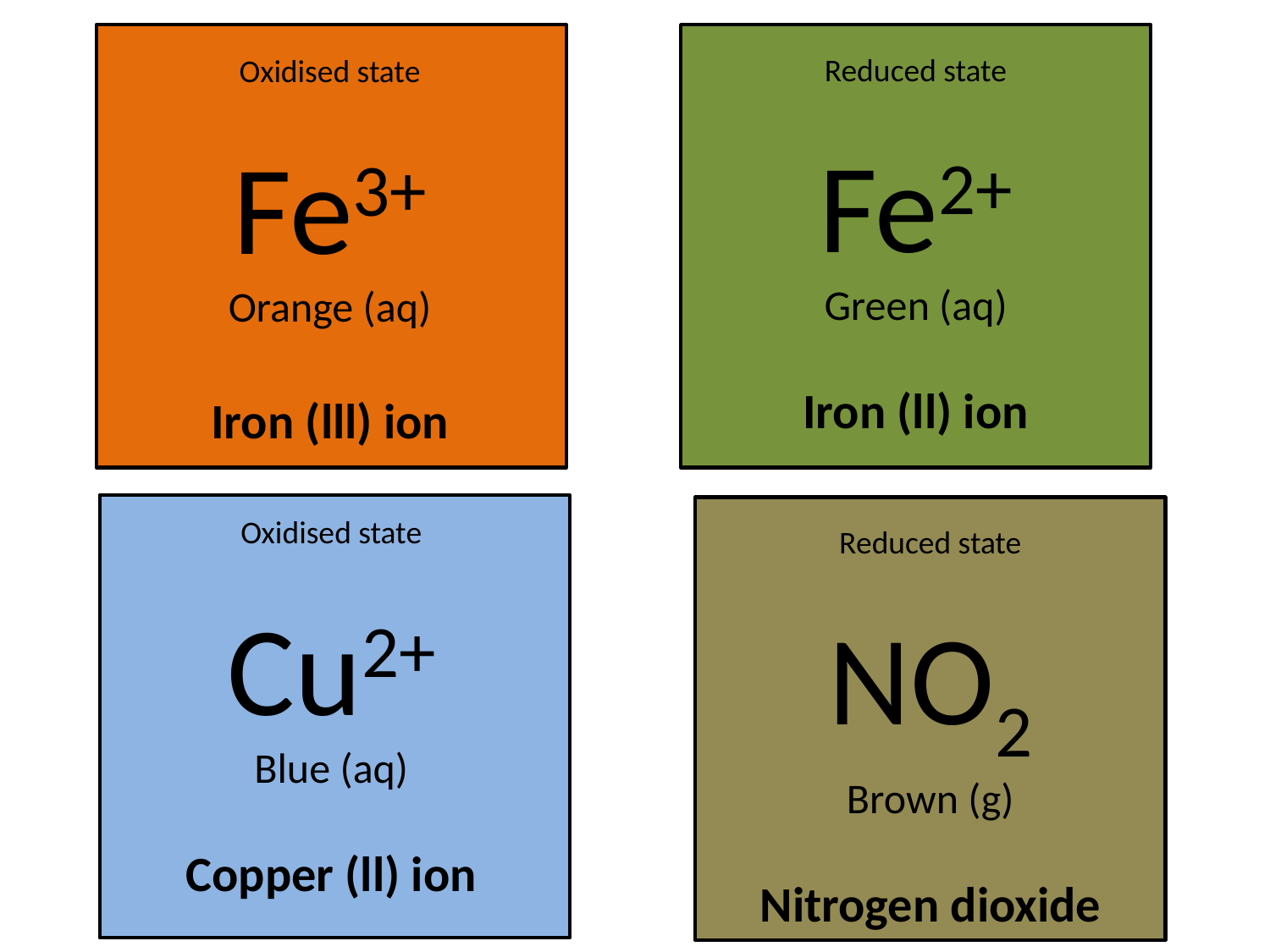

Reduced state

Fe2+
Green (aq)

Iron (ll) ion
Oxidised state

Fe3+
Orange (aq)

Iron (lll) ion

Oxidised state

Cu2+
Blue (aq)

Copper (ll) ion
Reduced state

NO2
Brown (g)

Nitrogen dioxide